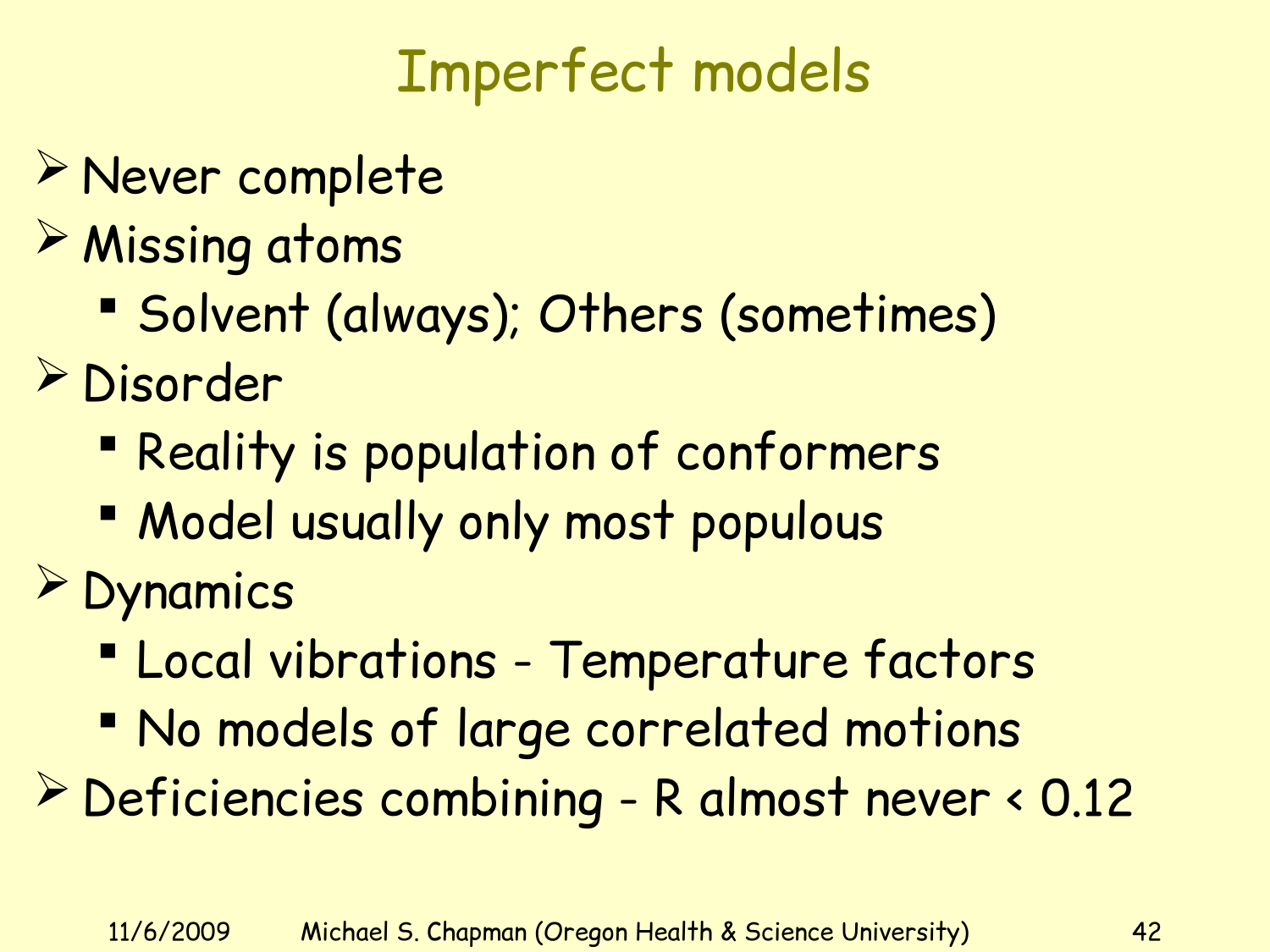

# Imperfect models
Never complete
Missing atoms
Solvent (always); Others (sometimes)
Disorder
Reality is population of conformers
Model usually only most populous
Dynamics
Local vibrations - Temperature factors
No models of large correlated motions
Deficiencies combining - R almost never < 0.12
11/6/2009
Michael S. Chapman (Oregon Health & Science University)
42